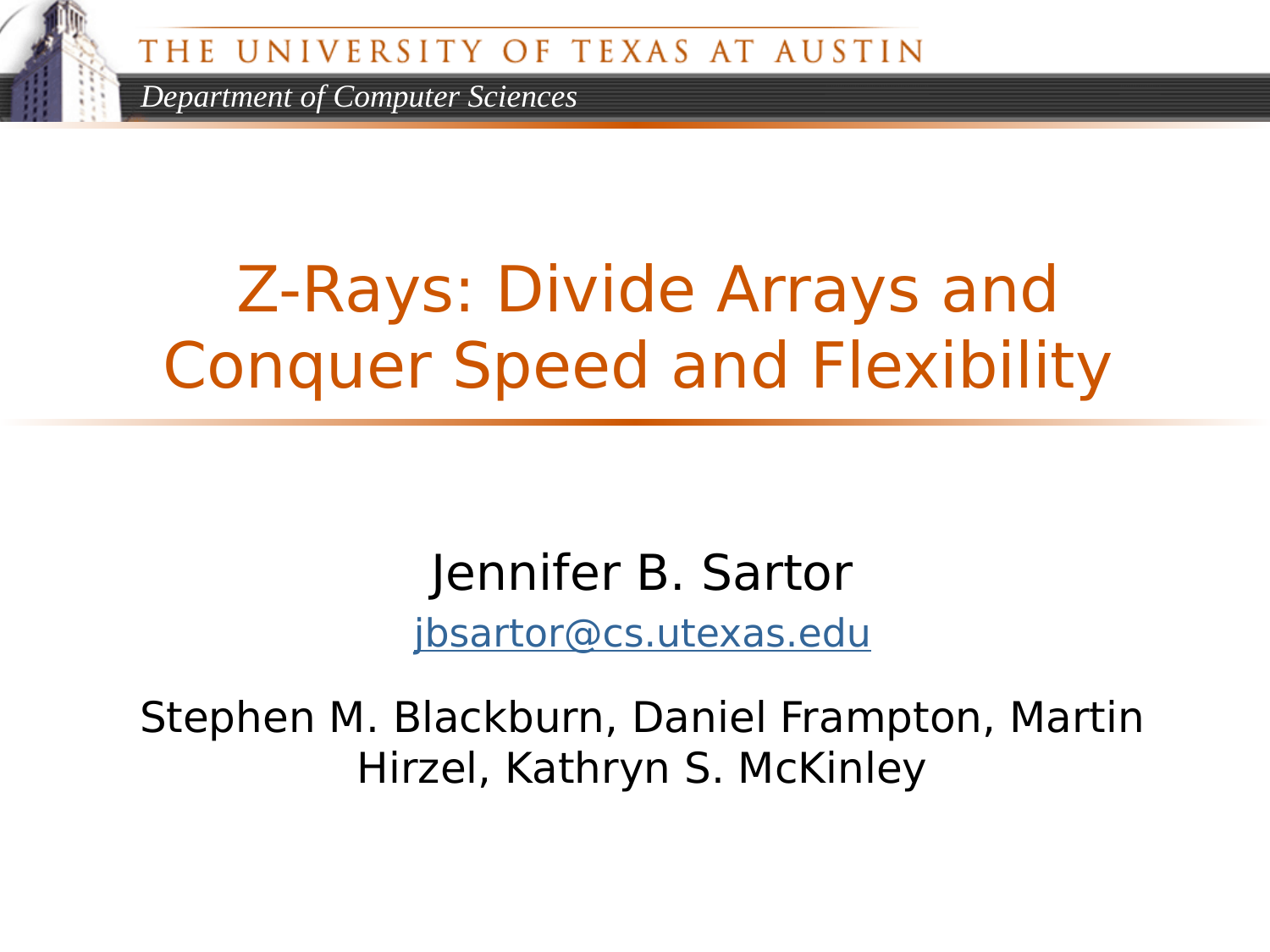

# Z-Rays: Divide Arrays and Conquer Speed and Flexibility
Jennifer B. Sartor
jbsartor@cs.utexas.edu

Stephen M. Blackburn, Daniel Frampton, Martin Hirzel, Kathryn S. McKinley